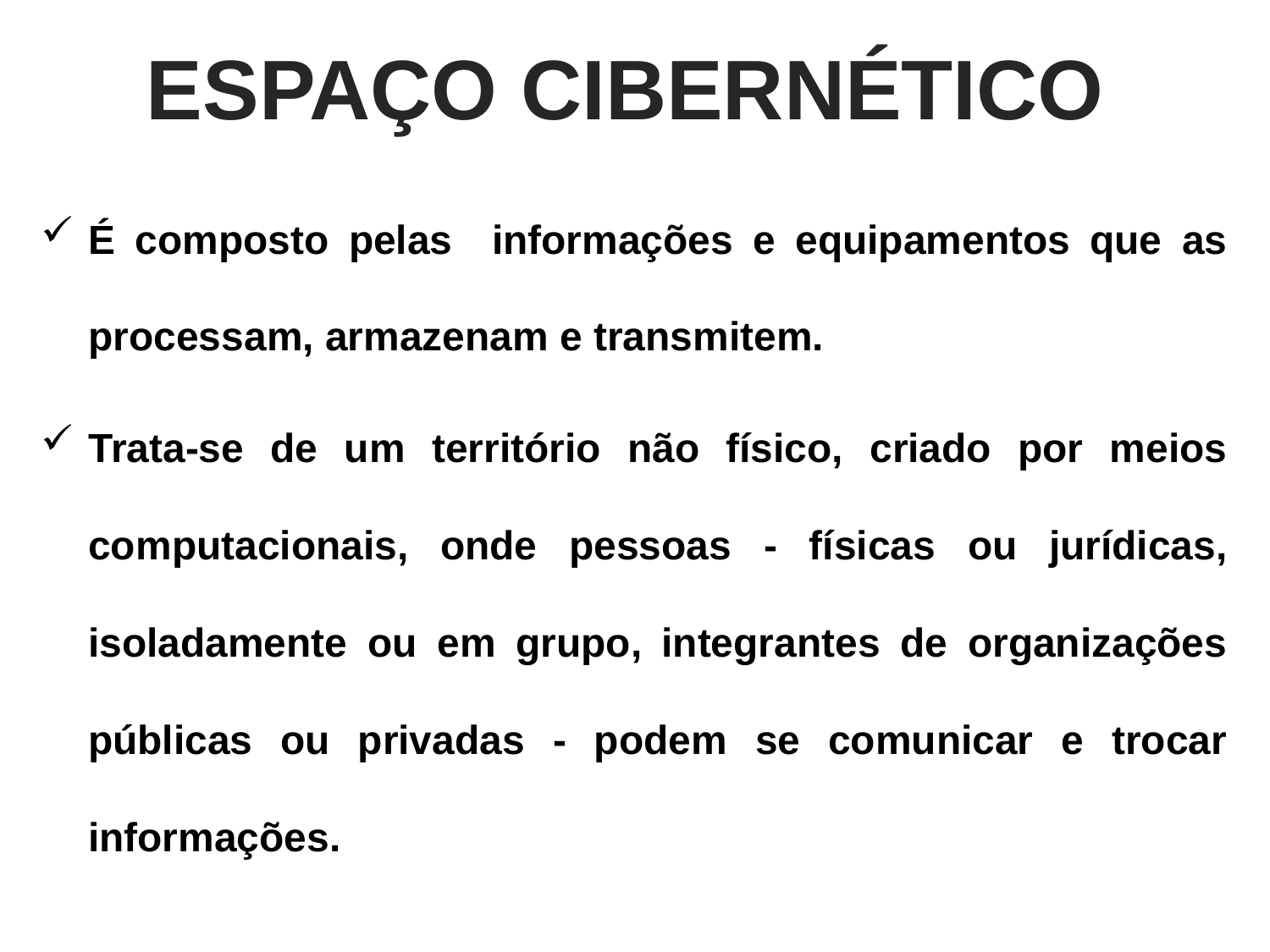

ESPAÇO CIBERNÉTICO
É composto pelas  informações e equipamentos que as processam, armazenam e transmitem.
Trata-se de um território não físico, criado por meios computacionais, onde pessoas - físicas ou jurídicas, isoladamente ou em grupo, integrantes de organizações públicas ou privadas - podem se comunicar e trocar informações.